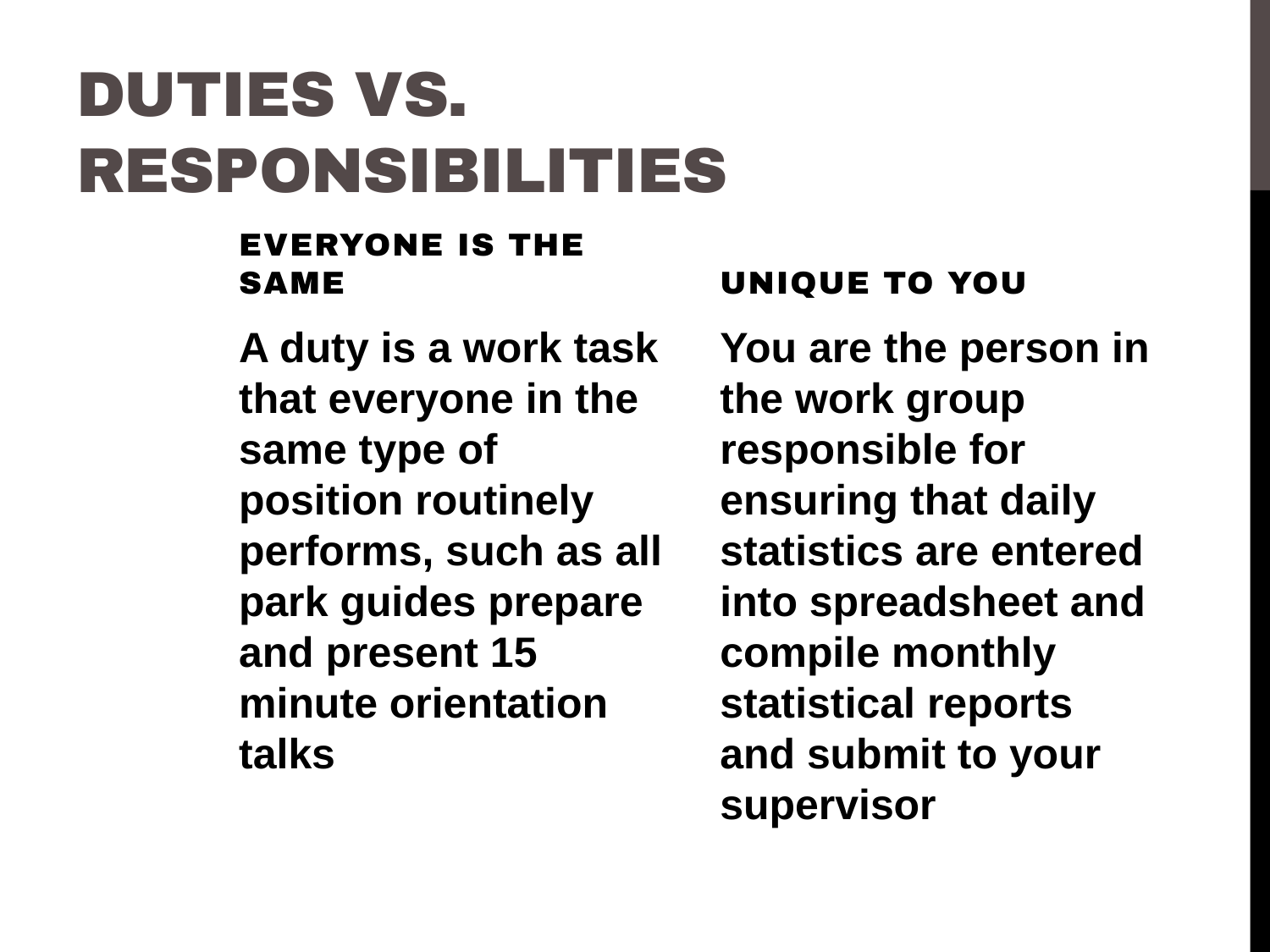

# Duties vs. responsibilities
Everyone is the same
Unique to you
A duty is a work task that everyone in the same type of position routinely performs, such as all park guides prepare and present 15 minute orientation talks
You are the person in the work group responsible for ensuring that daily statistics are entered into spreadsheet and compile monthly statistical reports and submit to your supervisor